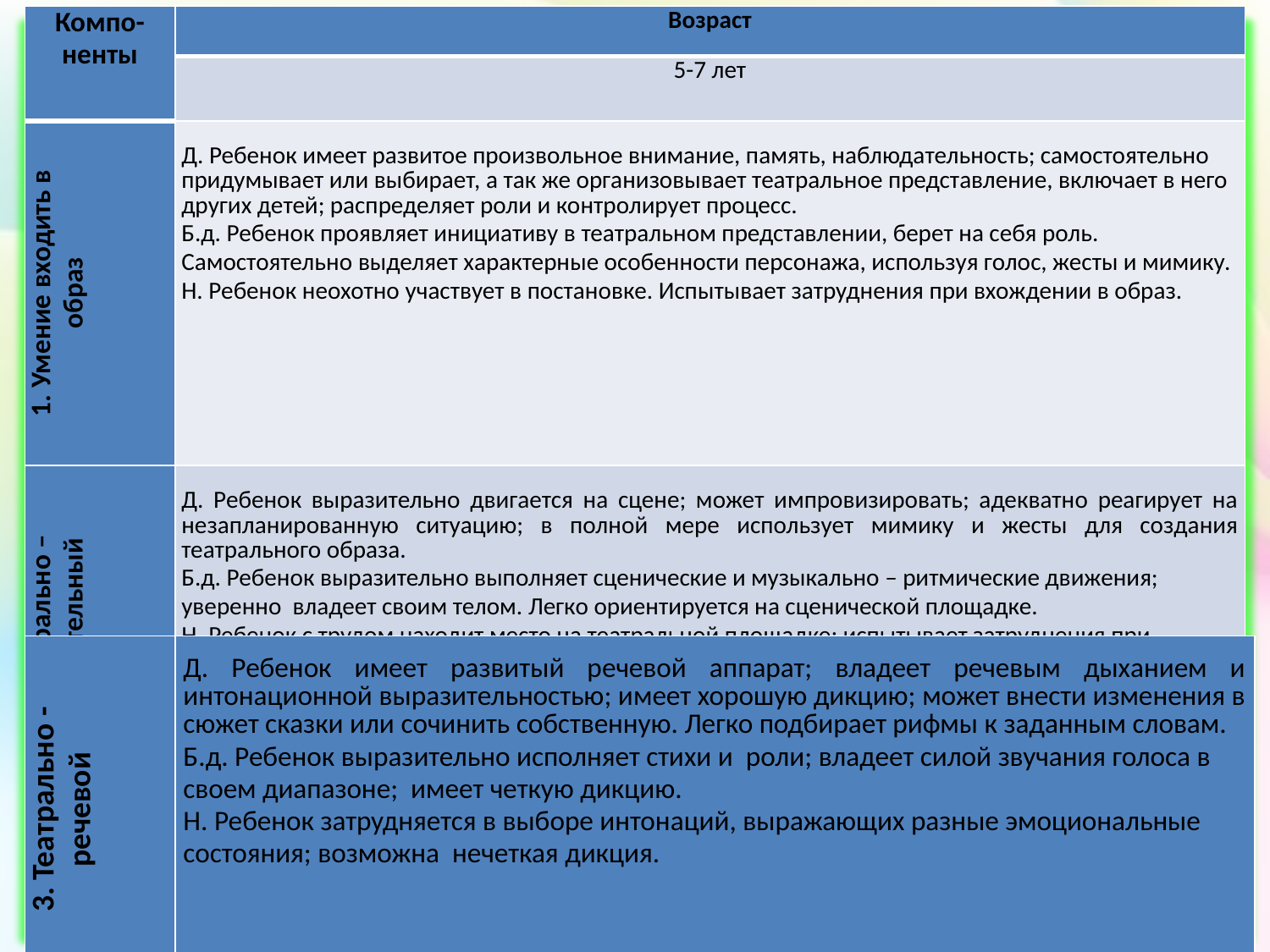

| Компо- ненты | Возраст |
| --- | --- |
|  | 5-7 лет |
| 1. Умение входить в образ | Д. Ребенок имеет развитое произвольное внимание, память, наблюдательность; самостоятельно придумывает или выбирает, а так же организовывает театральное представление, включает в него других детей; распределяет роли и контролирует процесс. Б.д. Ребенок проявляет инициативу в театральном представлении, берет на себя роль. Самостоятельно выделяет характерные особенности персонажа, используя голос, жесты и мимику. Н. Ребенок неохотно участвует в постановке. Испытывает затруднения при вхождении в образ. |
| 2. Театрально – двигательный | Д. Ребенок выразительно двигается на сцене; может импровизировать; адекватно реагирует на незапланированную ситуацию; в полной мере использует мимику и жесты для создания театрального образа. Б.д. Ребенок выразительно выполняет сценические и музыкально – ритмические движения; уверенно владеет своим телом. Легко ориентируется на сценической площадке. Н. Ребенок с трудом находит место на театральной площадке; испытывает затруднения при выполнении движений. |
#

| 3. Театрально - речевой | Д. Ребенок имеет развитый речевой аппарат; владеет речевым дыханием и интонационной выразительностью; имеет хорошую дикцию; может внести изменения в сюжет сказки или сочинить собственную. Легко подбирает рифмы к заданным словам. Б.д. Ребенок выразительно исполняет стихи и роли; владеет силой звучания голоса в своем диапазоне; имеет четкую дикцию. Н. Ребенок затрудняется в выборе интонаций, выражающих разные эмоциональные состояния; возможна нечеткая дикция. |
| --- | --- |